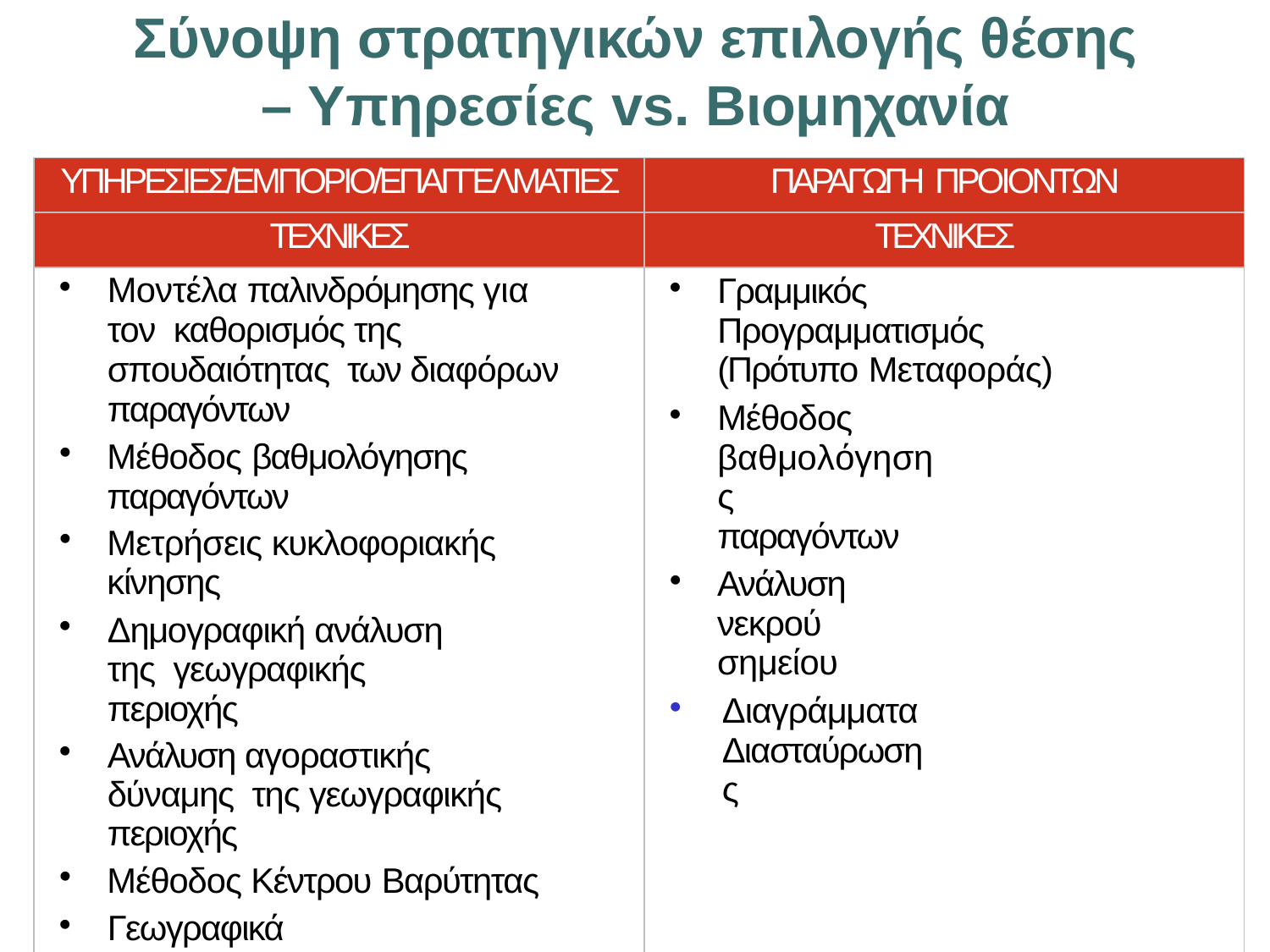

# Σύνοψη στρατηγικών επιλογής θέσης
– Υπηρεσίες vs. Βιομηχανία
| ΥΠΗΡΕΣΙΕΣ/ΕΜΠΟΡΙΟ/ΕΠΑΓΓΕΛΜΑΤΙΕΣ | ΠΑΡΑΓΩΓΗ ΠΡΟΙΟΝΤΩΝ |
| --- | --- |
| ΤΕΧΝΙΚΕΣ | ΤΕΧΝΙΚΕΣ |
| Μοντέλα παλινδρόμησης για τον καθορισμός της σπουδαιότητας των διαφόρων παραγόντων Μέθοδος βαθμολόγησης παραγόντων Μετρήσεις κυκλοφοριακής κίνησης Δημογραφική ανάλυση της γεωγραφικής περιοχής Ανάλυση αγοραστικής δύναμης της γεωγραφικής περιοχής Μέθοδος Κέντρου Βαρύτητας Γεωγραφικά Πληροφοριακά Συστήματα (GIS) | Γραμμικός Προγραμματισμός (Πρότυπο Μεταφοράς) Μέθοδος βαθμολόγησης παραγόντων Ανάλυση νεκρού σημείου Διαγράμματα Διασταύρωσης |